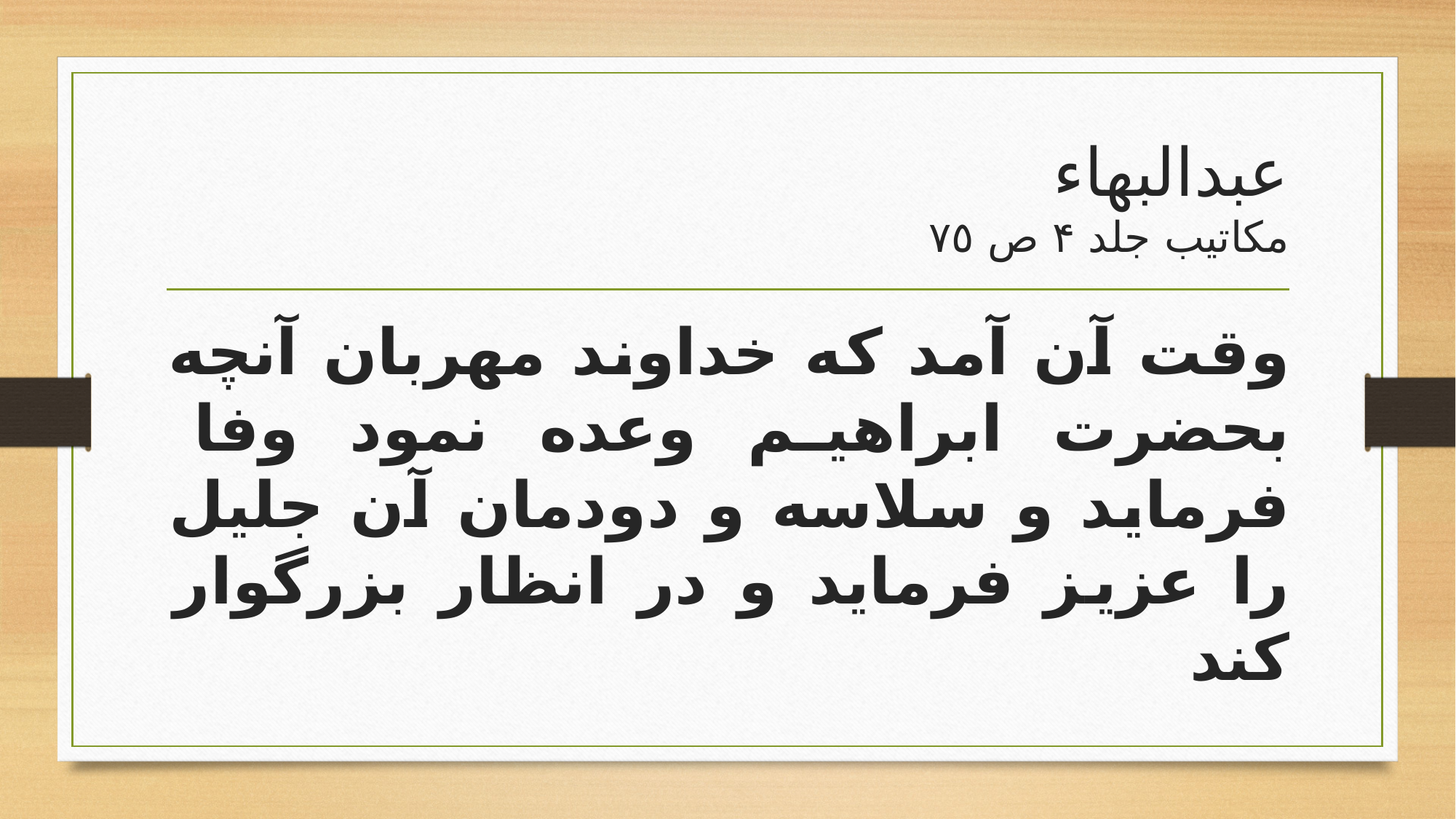

# عبدالبهاء مكاتيب جلد ۴ ص ٧٥
وقت آن آمد که خداوند مهربان آنچه بحضرت ابراهيم وعده نمود وفا فرمايد و سلاسه و دودمان آن جليل را عزيز فرمايد و در انظار بزرگوار کند